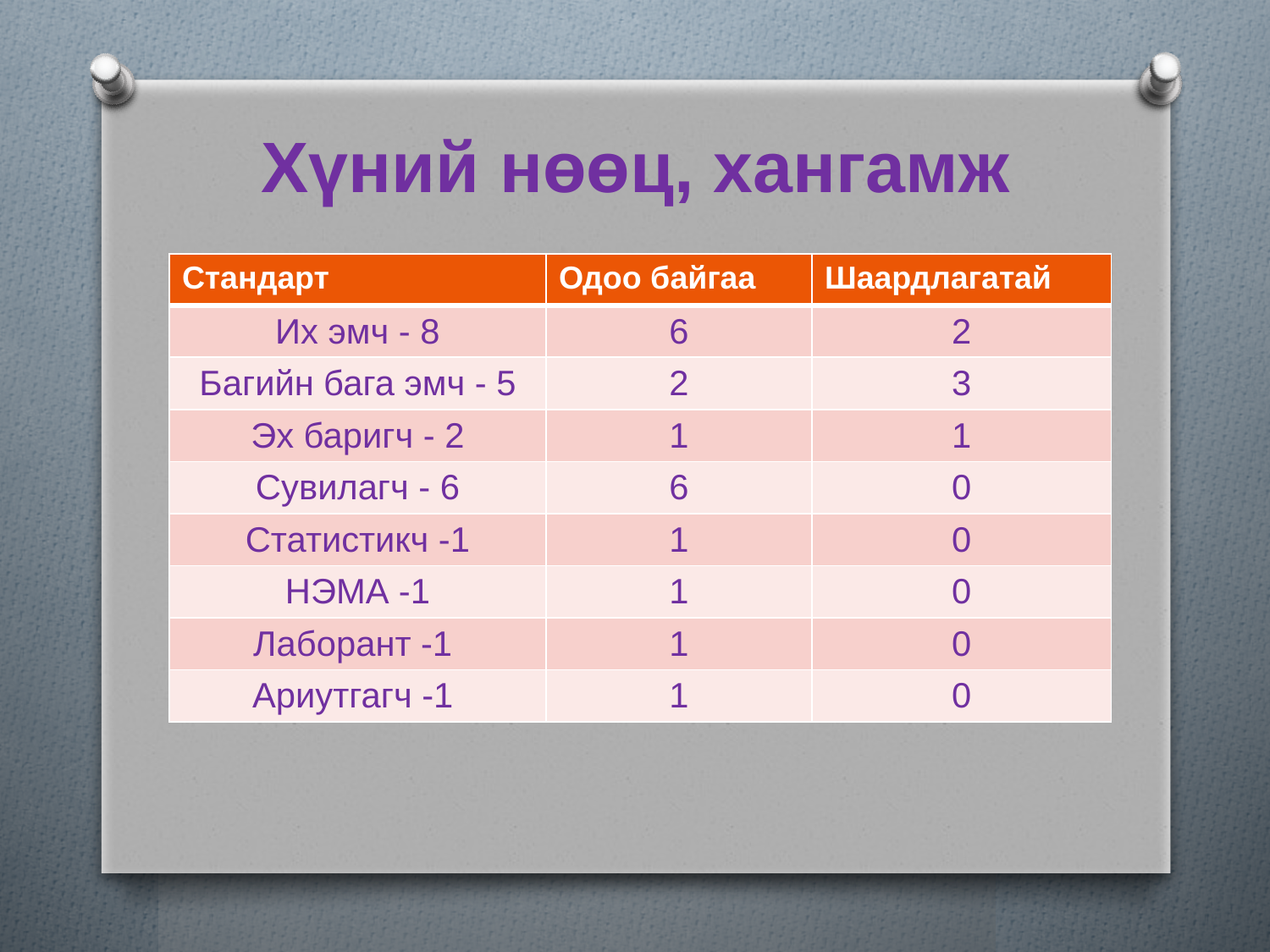

# Хүний нөөц, хангамж
| Стандарт | Одоо байгаа | Шаардлагатай |
| --- | --- | --- |
| Их эмч - 8 | 6 | 2 |
| Багийн бага эмч - 5 | 2 | 3 |
| Эх баригч - 2 | 1 | 1 |
| Сувилагч - 6 | 6 | 0 |
| Статистикч -1 | 1 | 0 |
| НЭМА -1 | 1 | 0 |
| Лаборант -1 | 1 | 0 |
| Ариутгагч -1 | 1 | 0 |